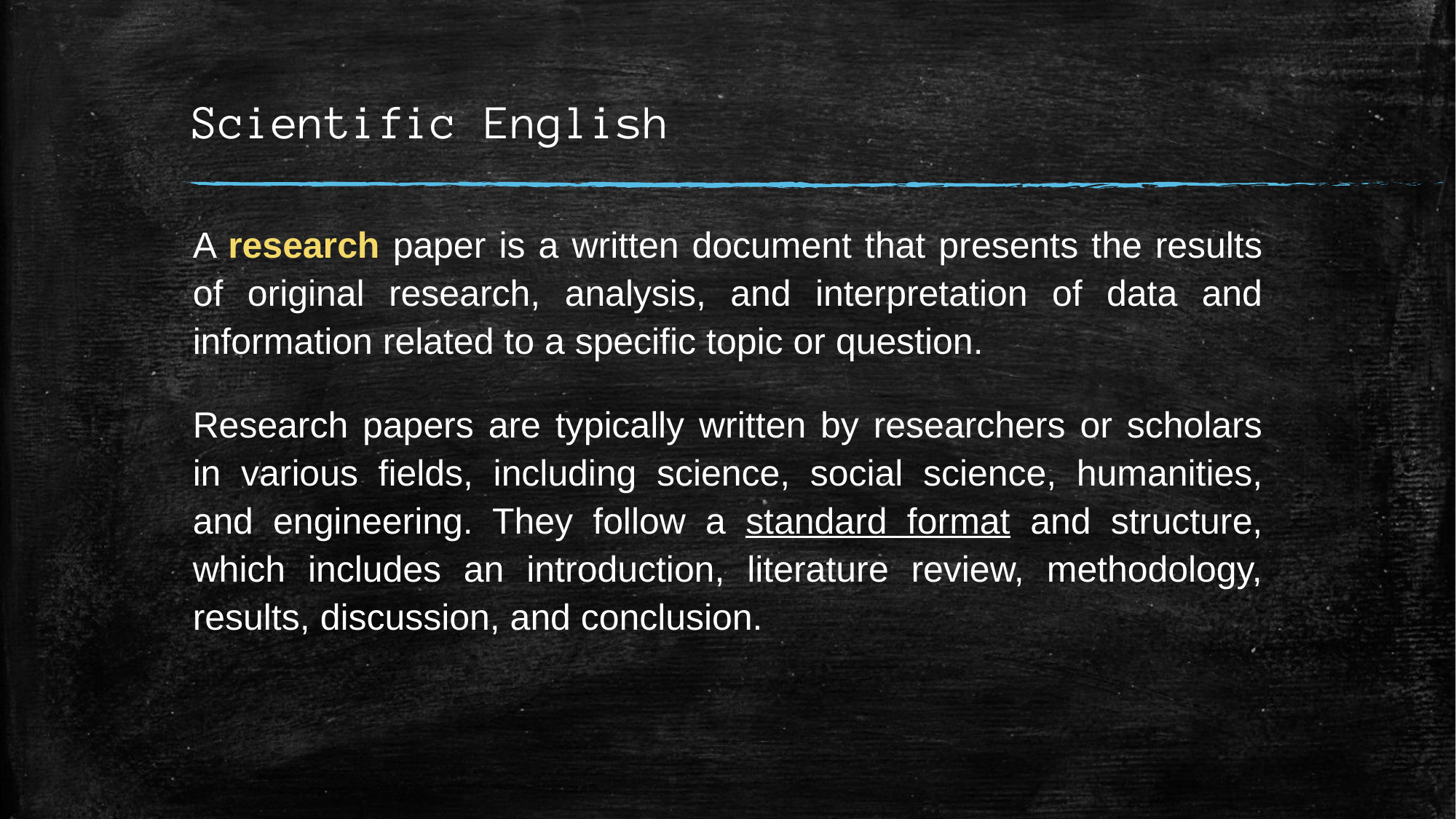

# Scientific English
A research paper is a written document that presents the results of original research, analysis, and interpretation of data and information related to a specific topic or question.

Research papers are typically written by researchers or scholars in various fields, including science, social science, humanities, and engineering. They follow a standard format and structure, which includes an introduction, literature review, methodology, results, discussion, and conclusion.